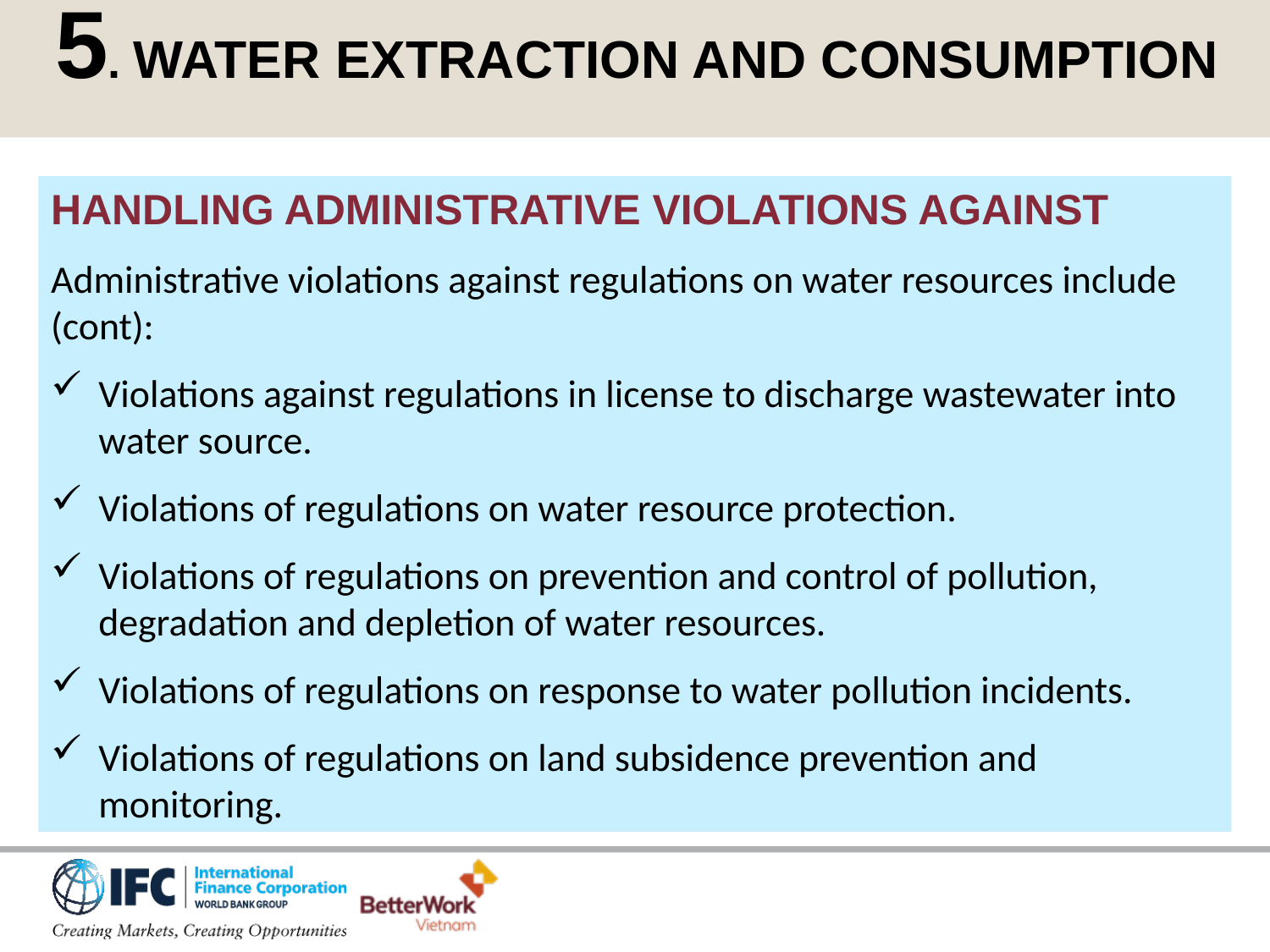

5. WATER EXTRACTION AND CONSUMPTION
HANDLING ADMINISTRATIVE VIOLATIONS AGAINST
Administrative violations against regulations on water resources include (cont):
Violations against regulations in license to discharge wastewater into water source.
Violations of regulations on water resource protection.
Violations of regulations on prevention and control of pollution, degradation and depletion of water resources.
Violations of regulations on response to water pollution incidents.
Violations of regulations on land subsidence prevention and monitoring.